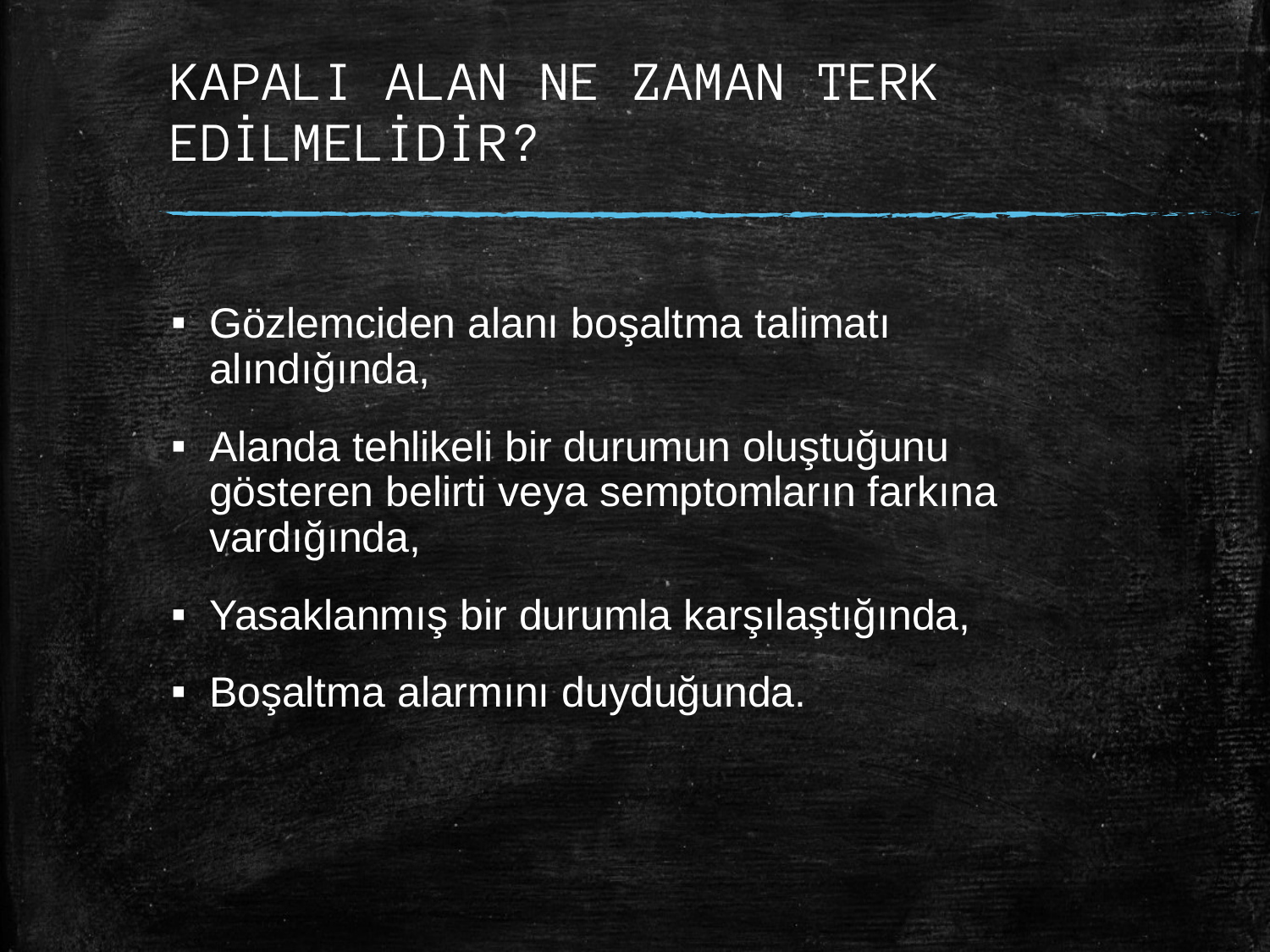

# KAPALI ALAN NE ZAMAN TERK EDİLMELİDİR?
Gözlemciden alanı boşaltma talimatı alındığında,
Alanda tehlikeli bir durumun oluştuğunu gösteren belirti veya semptomların farkına vardığında,
Yasaklanmış bir durumla karşılaştığında,
Boşaltma alarmını duyduğunda.